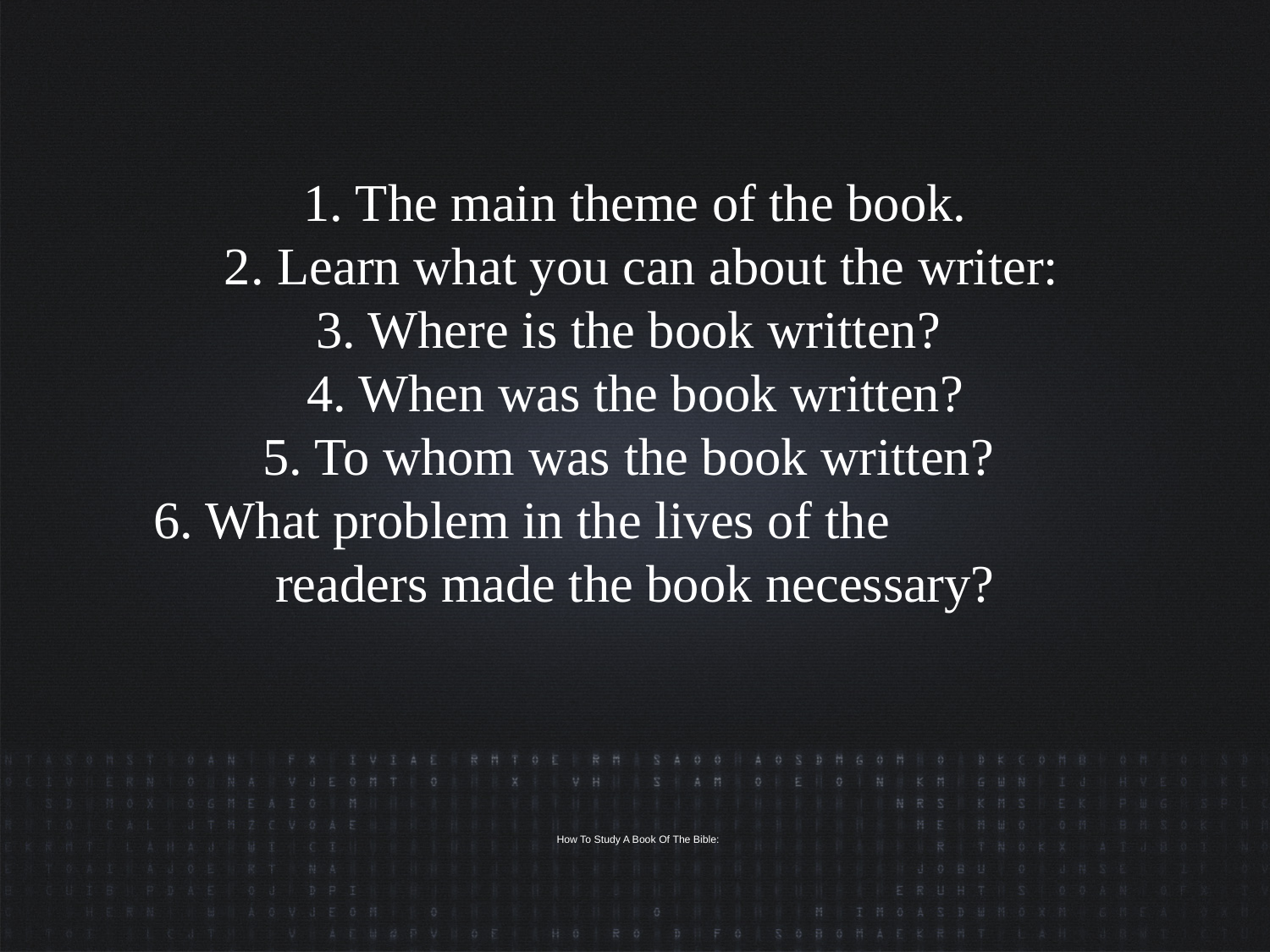

1. The main theme of the book.
 2. Learn what you can about the writer:
3. Where is the book written?
4. When was the book written?
5. To whom was the book written?
6. What problem in the lives of the                  readers made the book necessary?
# How To Study A Book Of The Bible: